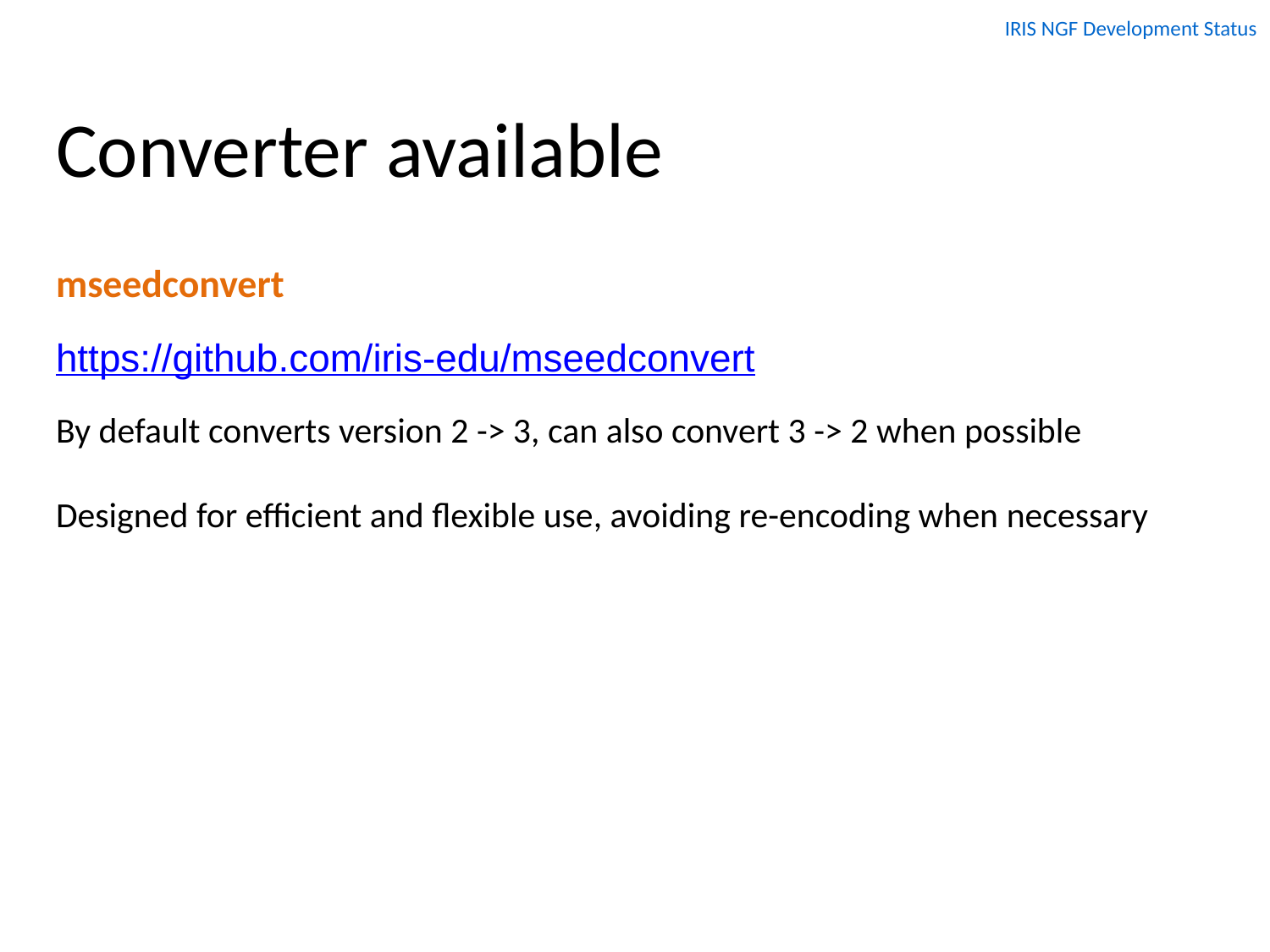

IRIS NGF Development Status
# Converter available
mseedconvert:
https://github.com/iris-edu/mseedconvert
By default converts version 2 -> 3, can also convert 3 -> 2 when possible

Designed for efficient and flexible use, avoiding re-encoding when necessary